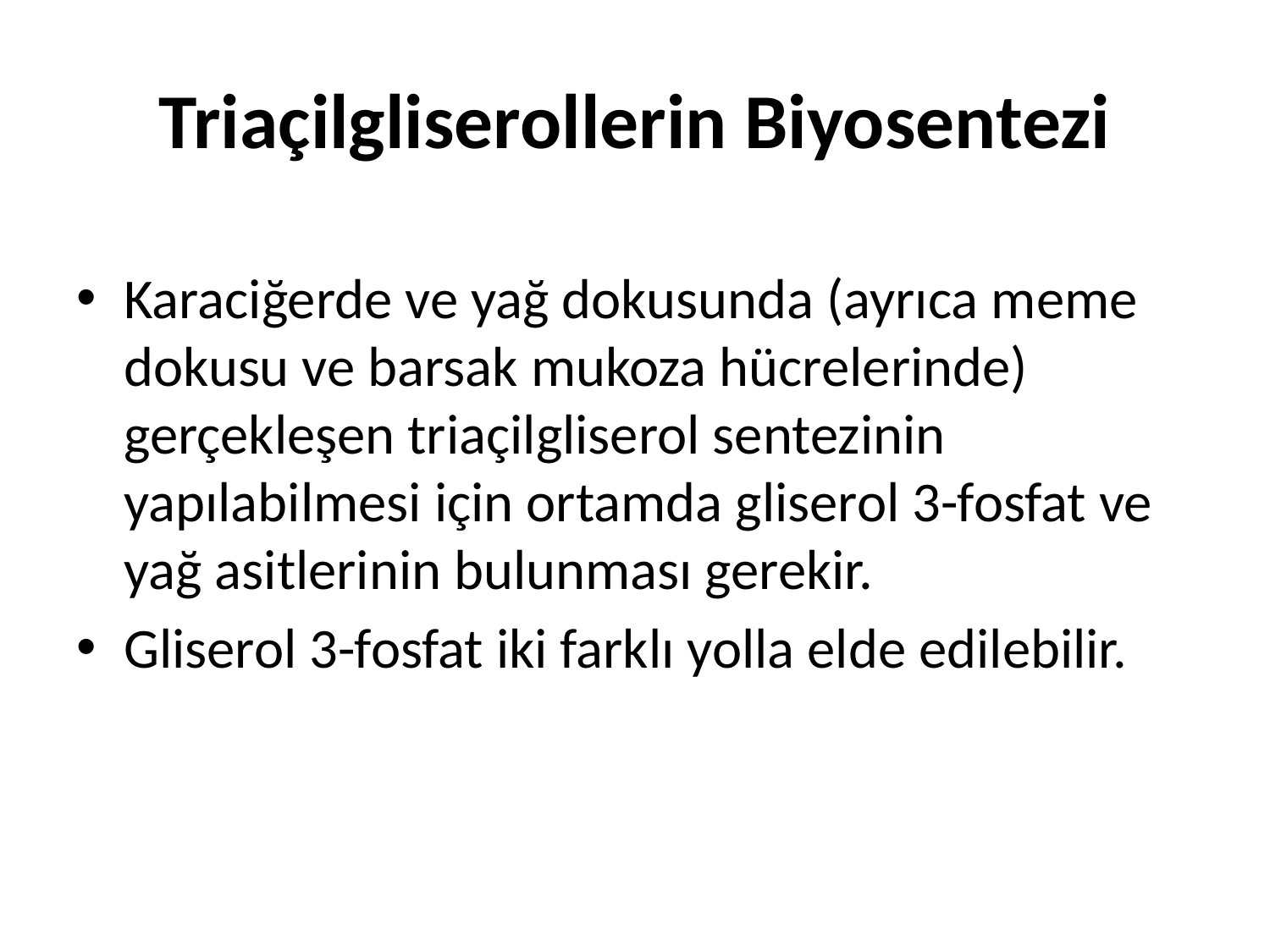

# Triaçilgliserollerin Biyosentezi
Karaciğerde ve yağ dokusunda (ayrıca meme dokusu ve barsak mukoza hücrelerinde) gerçekleşen triaçilgliserol sentezinin yapılabilmesi için ortamda gliserol 3-fosfat ve yağ asitlerinin bulunması gerekir.
Gliserol 3-fosfat iki farklı yolla elde edilebilir.